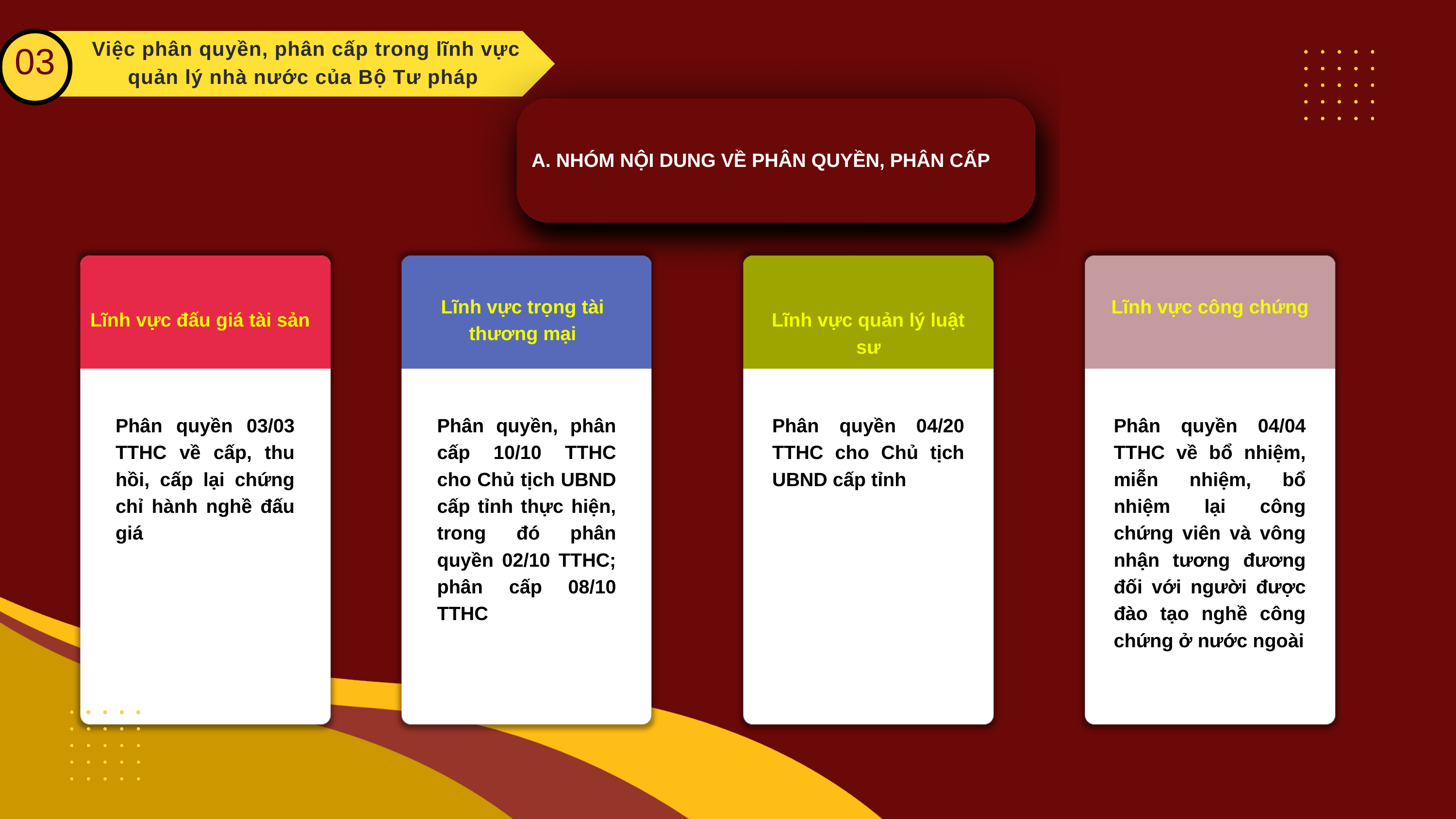

03

 Việc phân quyền, phân cấp trong lĩnh vực quản lý nhà nước của Bộ Tư pháp

A. NHÓM NỘI DUNG VỀ PHÂN QUYỀN, PHÂN CẤP

Lĩnh vực trọng tài thương mại
Lĩnh vực công chứng
Lĩnh vực đấu giá tài sản
Lĩnh vực quản lý luật sư
Phân quyền 03/03 TTHC về cấp, thu hồi, cấp lại chứng chỉ hành nghề đấu giá
Phân quyền, phân cấp 10/10 TTHC cho Chủ tịch UBND cấp tỉnh thực hiện, trong đó phân quyền 02/10 TTHC; phân cấp 08/10 TTHC
Phân quyền 04/20 TTHC cho Chủ tịch UBND cấp tỉnh

Phân quyền 04/04 TTHC về bổ nhiệm, miễn nhiệm, bổ nhiệm lại công chứng viên và vông nhận tương đương đối với người được đào tạo nghề công chứng ở nước ngoài